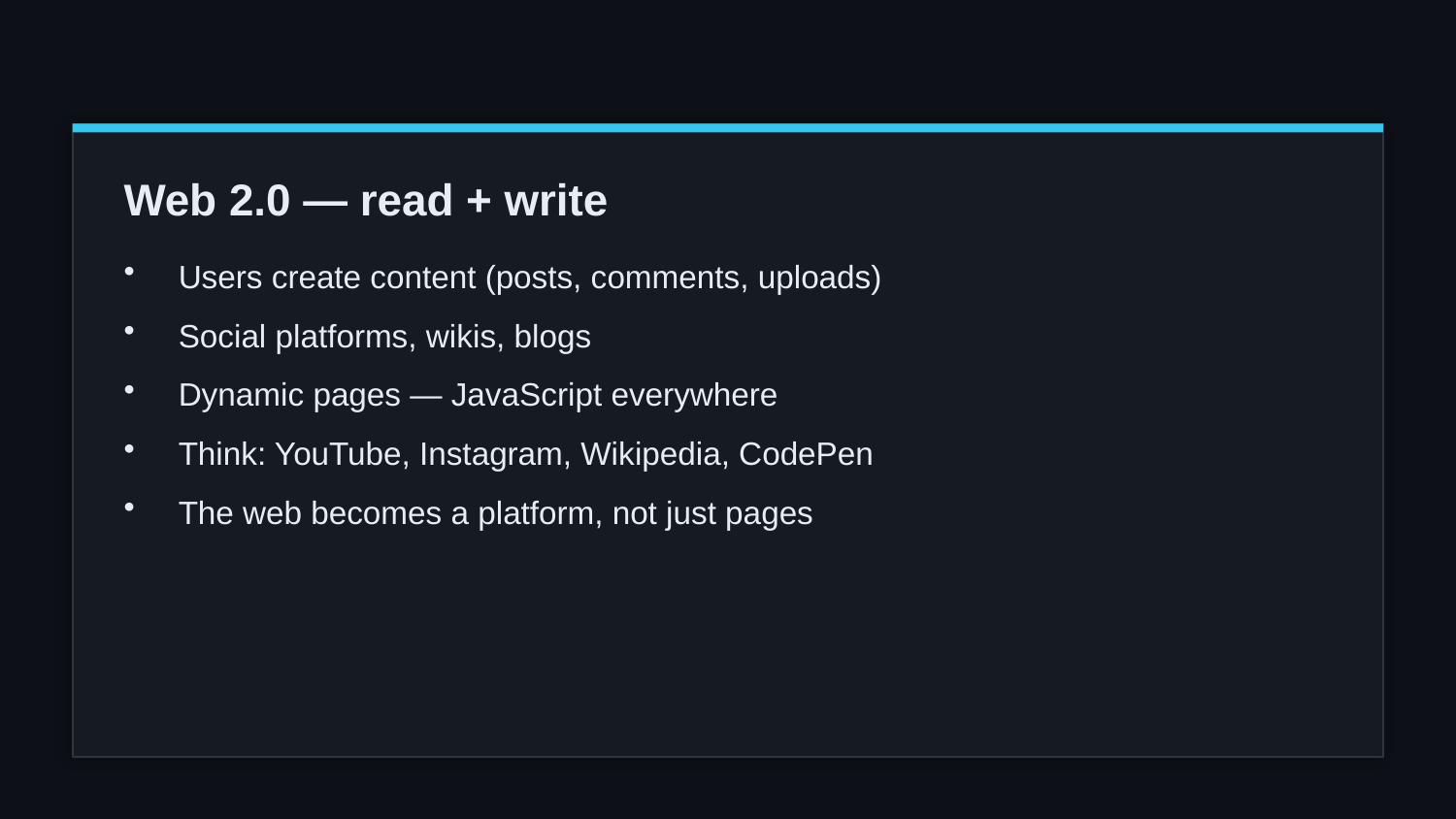

Web 2.0 — read + write
Users create content (posts, comments, uploads)
Social platforms, wikis, blogs
Dynamic pages — JavaScript everywhere
Think: YouTube, Instagram, Wikipedia, CodePen
The web becomes a platform, not just pages